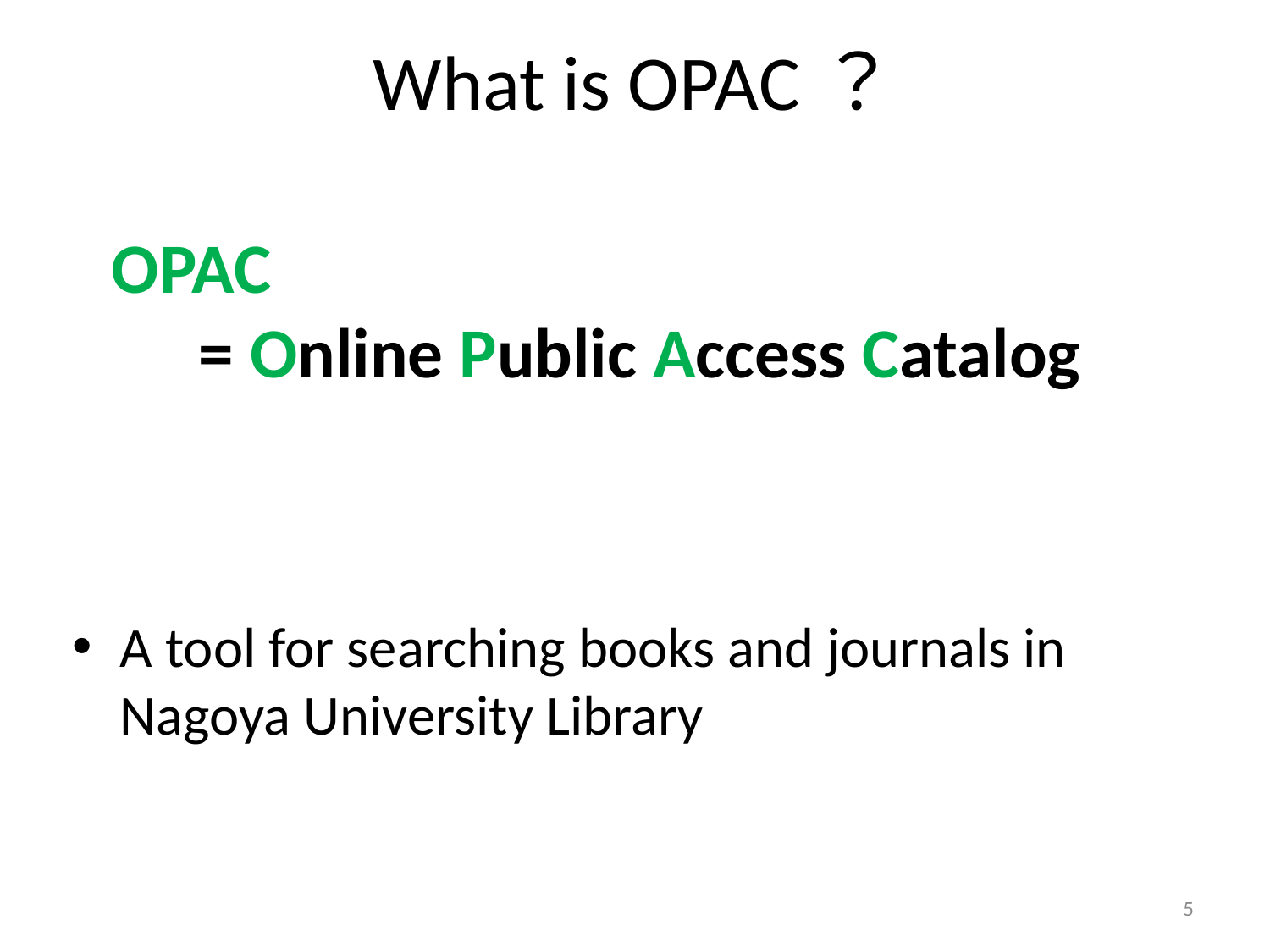

# What is OPAC？
OPAC
　= Online Public Access Catalog

A tool for searching books and journals in Nagoya University Library

5